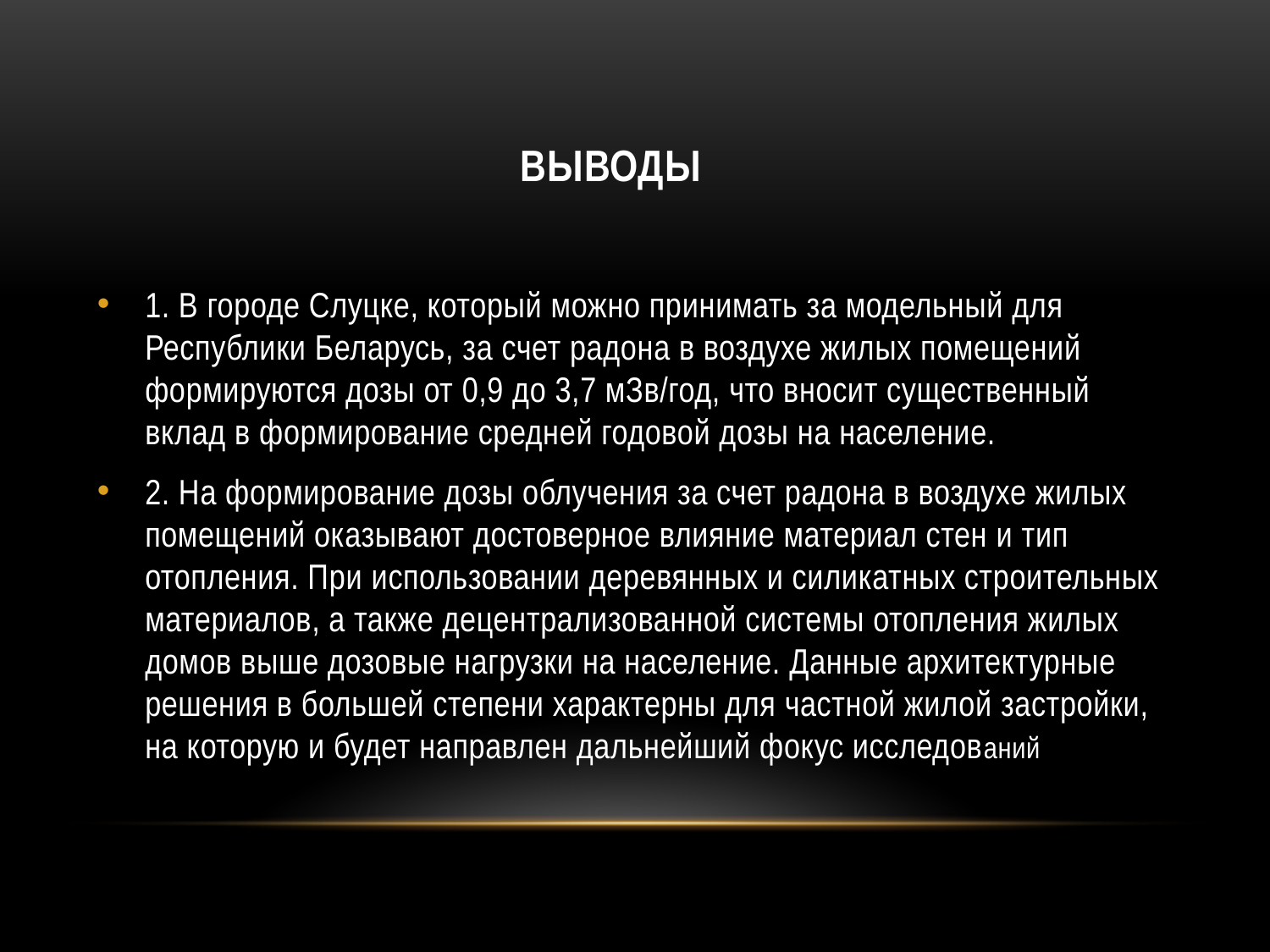

# ВЫВОДЫ

1. В городе Слуцке, который можно принимать за модельный для Республики Беларусь, за счет радона в воздухе жилых помещений формируются дозы от 0,9 до 3,7 мЗв/год, что вносит существенный вклад в формирование средней годовой дозы на население.
2. На формирование дозы облучения за счет радона в воздухе жилых помещений оказывают достоверное влияние материал стен и тип отопления. При использовании деревянных и силикатных строительных материалов, а также децентрализованной системы отопления жилых домов выше дозовые нагрузки на население. Данные архитектурные решения в большей степени характерны для частной жилой застройки, на которую и будет направлен дальнейший фокус исследований